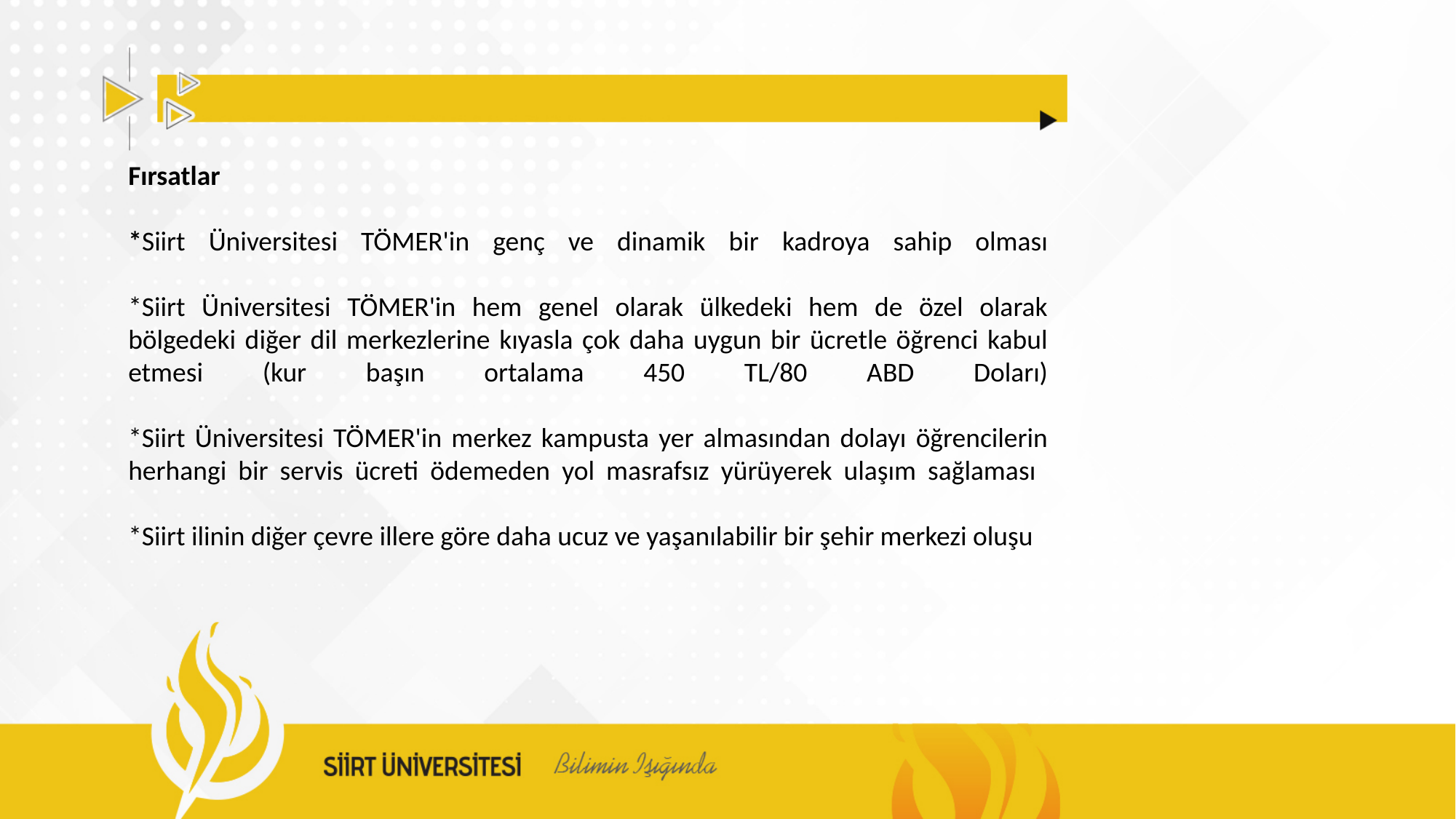

Fırsatlar
*Siirt Üniversitesi TÖMER'in genç ve dinamik bir kadroya sahip olması
*Siirt Üniversitesi TÖMER'in hem genel olarak ülkedeki hem de özel olarak bölgedeki diğer dil merkezlerine kıyasla çok daha uygun bir ücretle öğrenci kabul etmesi (kur başın ortalama 450 TL/80 ABD Doları)
*Siirt Üniversitesi TÖMER'in merkez kampusta yer almasından dolayı öğrencilerin herhangi bir servis ücreti ödemeden yol masrafsız yürüyerek ulaşım sağlaması
*Siirt ilinin diğer çevre illere göre daha ucuz ve yaşanılabilir bir şehir merkezi oluşu